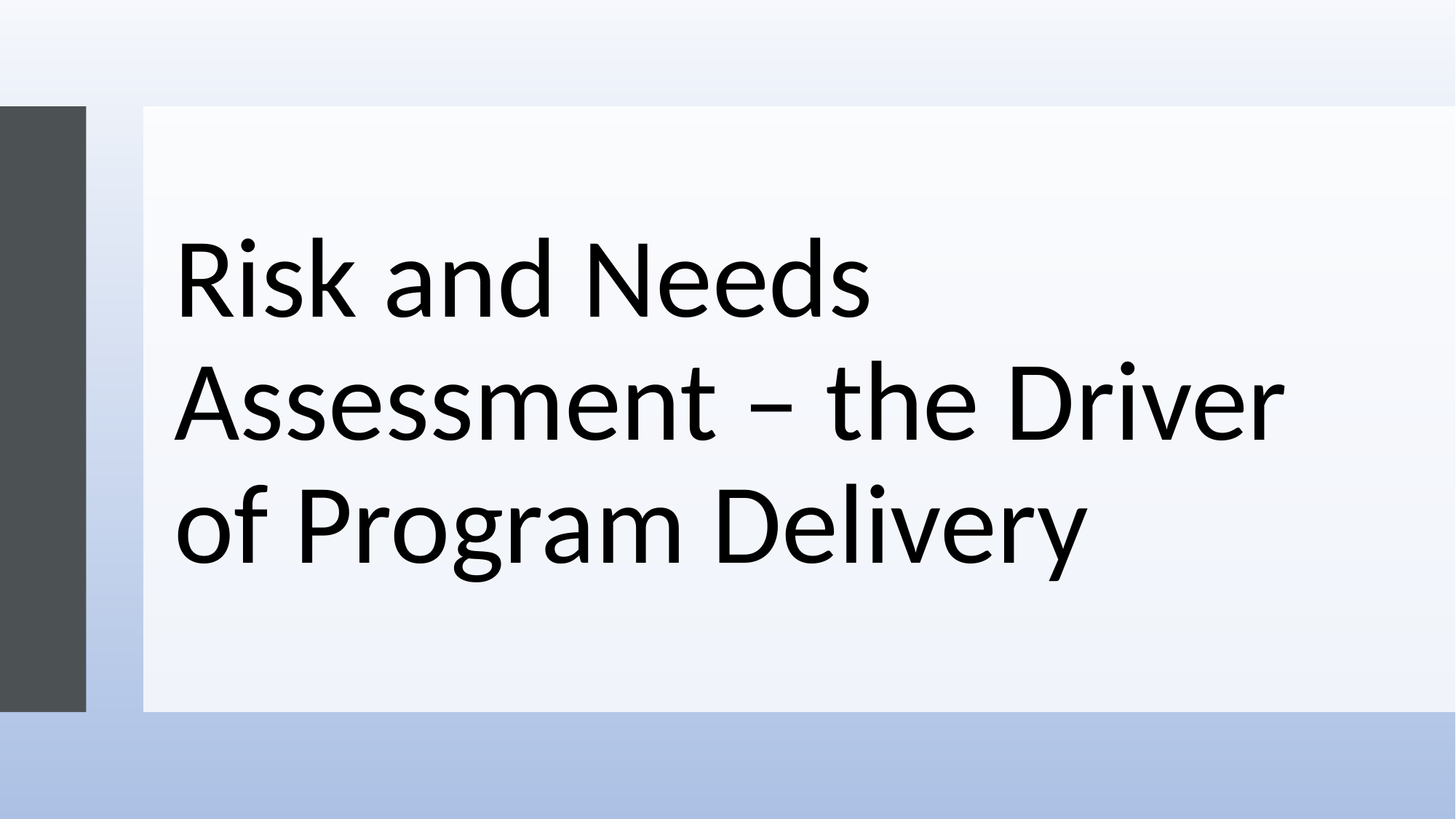

# Risk and Needs Assessment – the Driver of Program Delivery